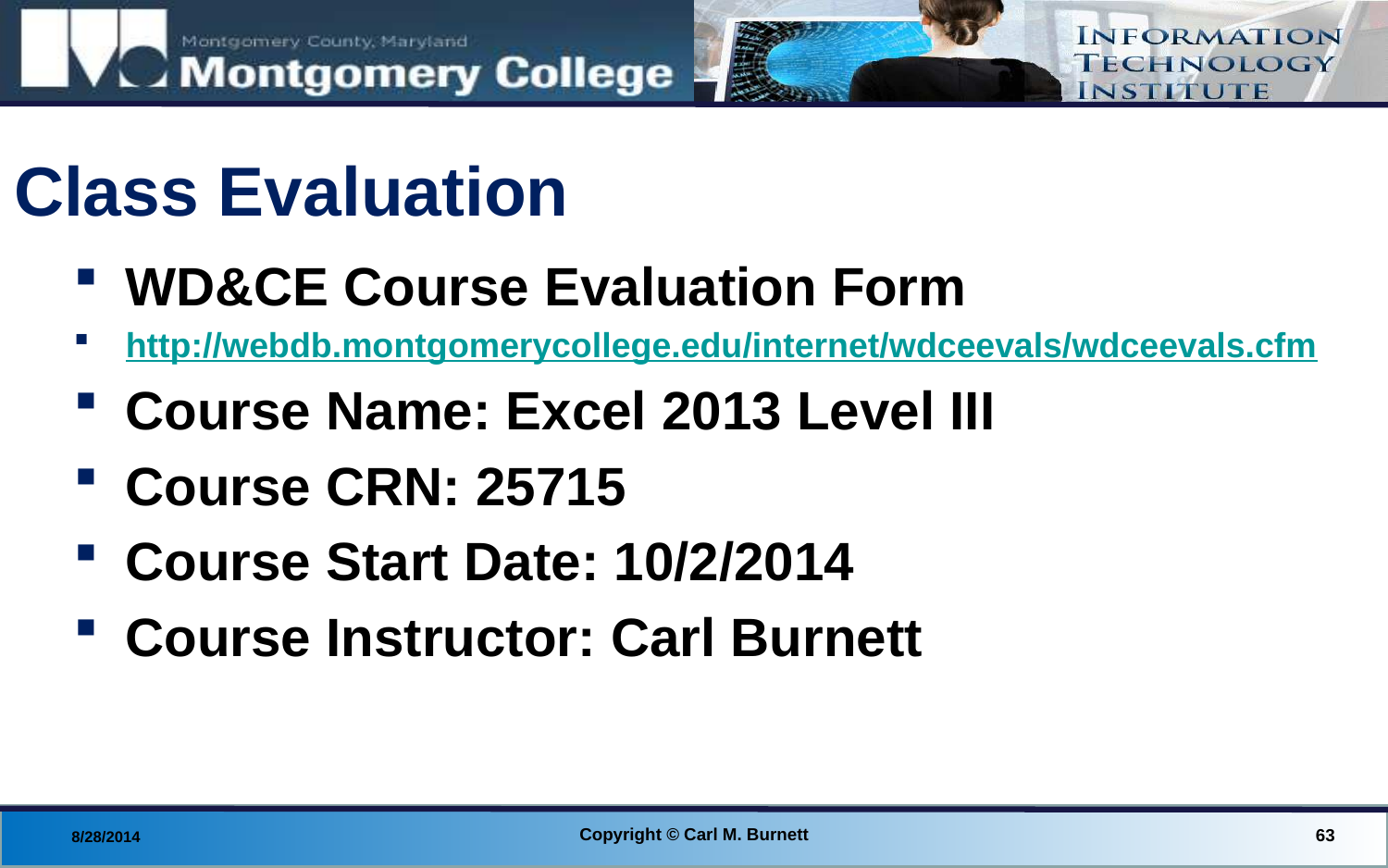

# Class Evaluation
WD&CE Course Evaluation Form
http://webdb.montgomerycollege.edu/internet/wdceevals/wdceevals.cfm
Course Name: Excel 2013 Level III
Course CRN: 25715
Course Start Date: 10/2/2014
Course Instructor: Carl Burnett
Copyright © Carl M. Burnett
63
8/28/2014